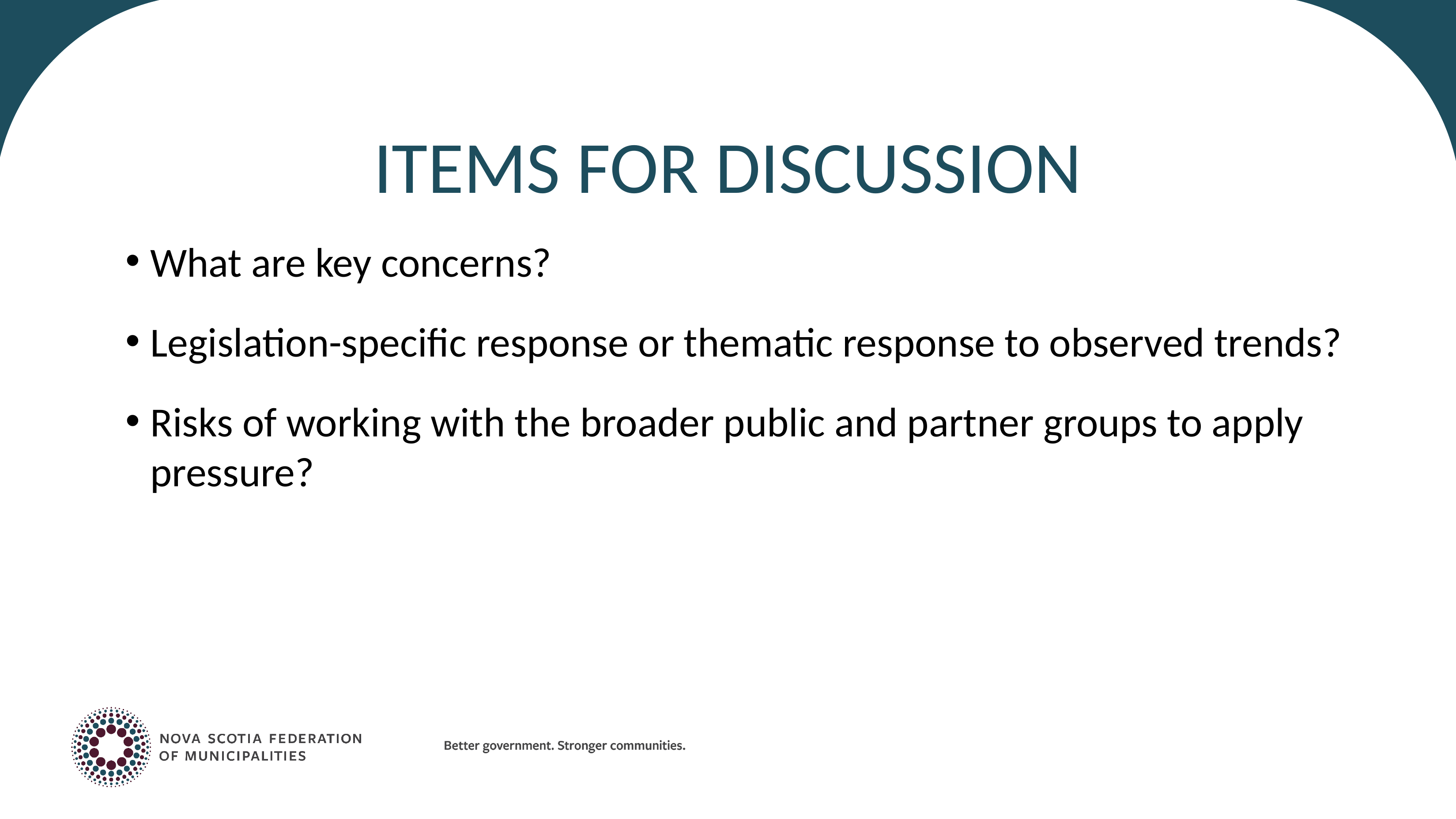

# Items for discussion
What are key concerns?
Legislation-specific response or thematic response to observed trends?
Risks of working with the broader public and partner groups to apply pressure?